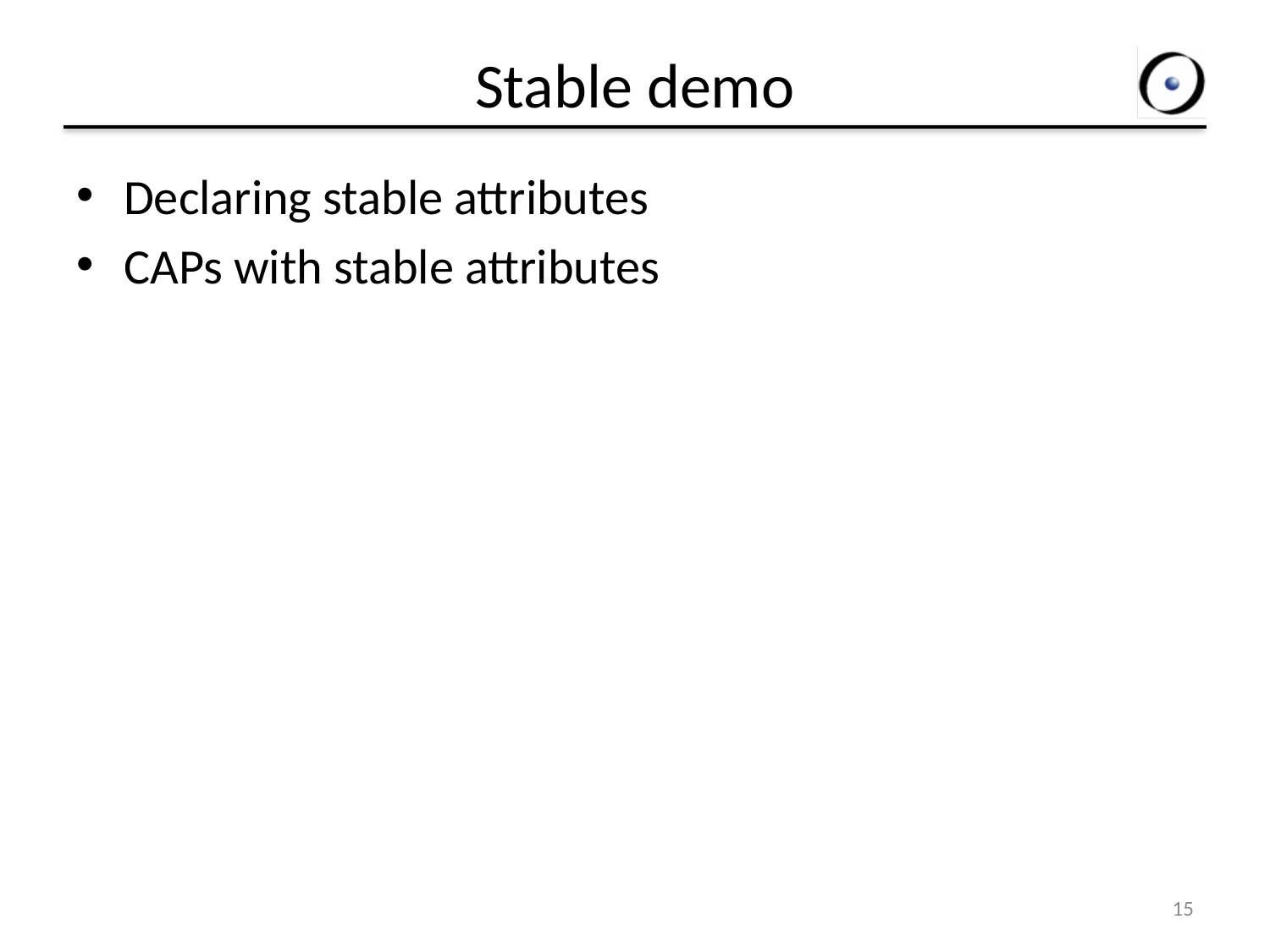

# Stable demo
Declaring stable attributes
CAPs with stable attributes
15